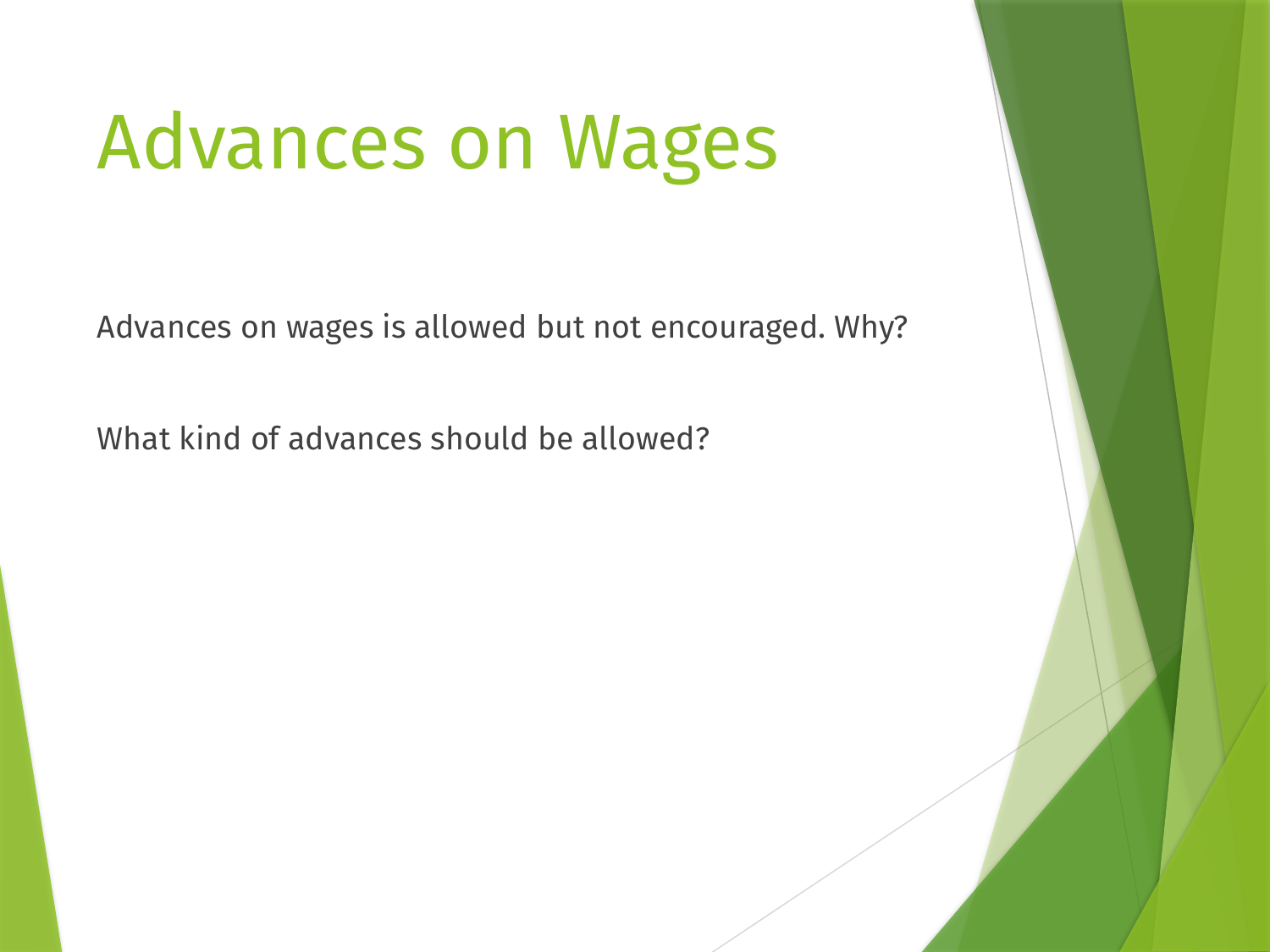

# Advances on Wages
Advances on wages is allowed but not encouraged. Why?

What kind of advances should be allowed?